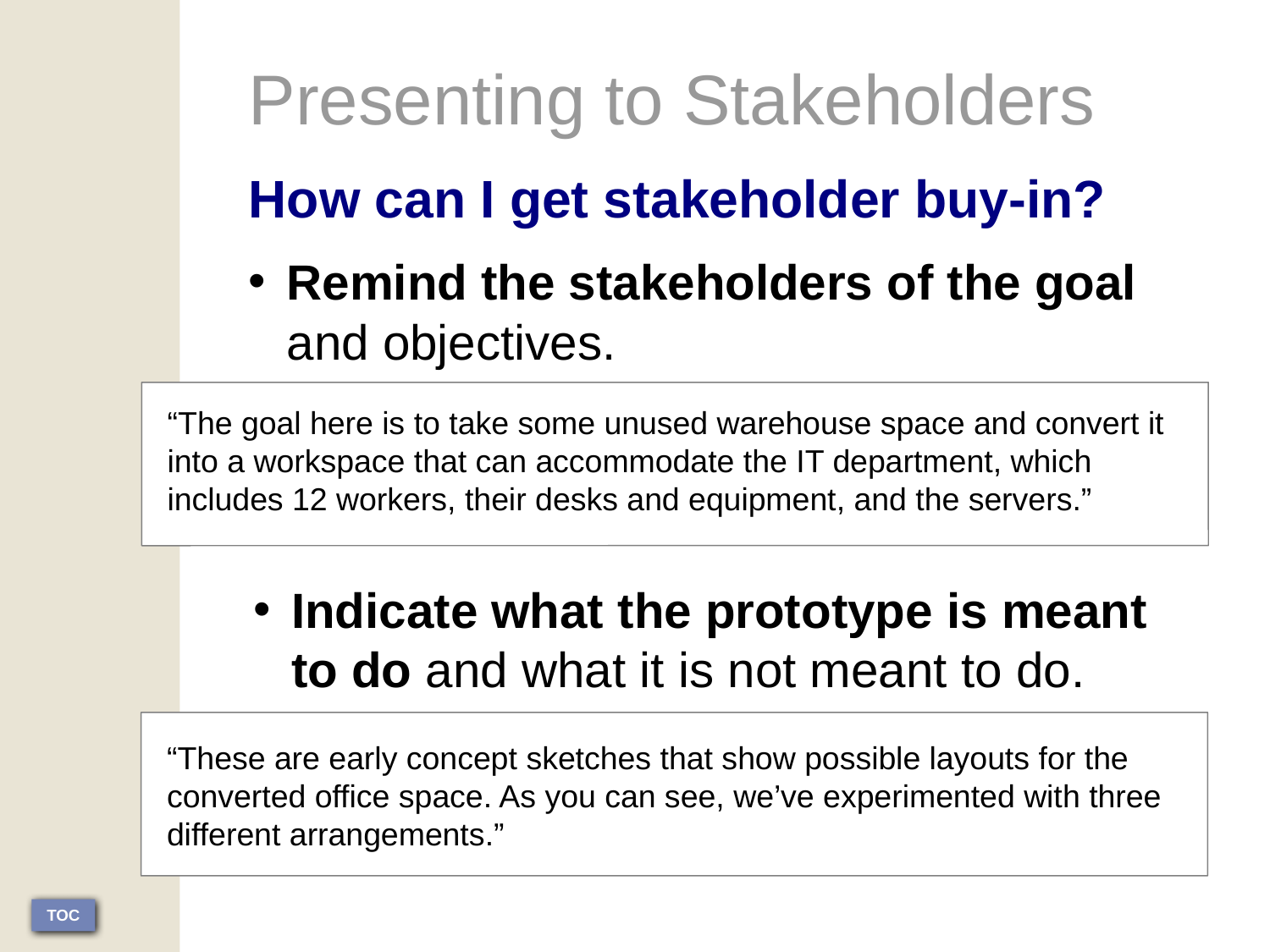

Presenting to Stakeholders
How can I get stakeholder buy-in?
Remind the stakeholders of the goal and objectives.

“The goal here is to take some unused warehouse space and convert it into a workspace that can accommodate the IT department, which includes 12 workers, their desks and equipment, and the servers.”
Indicate what the prototype is meant to do and what it is not meant to do.

“These are early concept sketches that show possible layouts for the converted office space. As you can see, we’ve experimented with three different arrangements.”